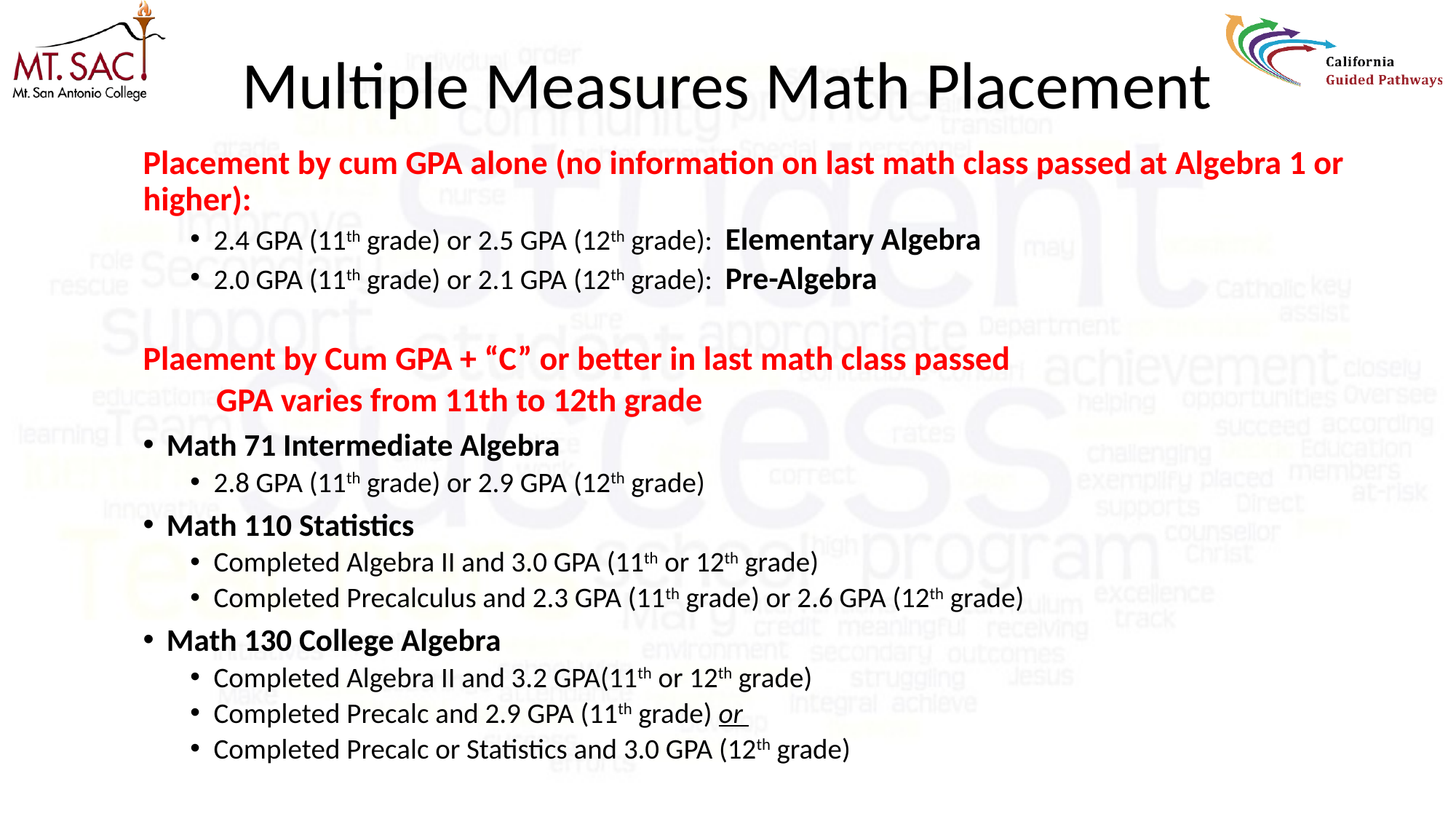

# Multiple Measures Math Placement
Placement by cum GPA alone (no information on last math class passed at Algebra 1 or higher):
2.4 GPA (11th grade) or 2.5 GPA (12th grade):  Elementary Algebra
2.0 GPA (11th grade) or 2.1 GPA (12th grade):  Pre-Algebra

Plaement by Cum GPA + “C” or better in last math class passed
	GPA varies from 11th to 12th grade
Math 71 Intermediate Algebra
2.8 GPA (11th grade) or 2.9 GPA (12th grade)
Math 110 Statistics
Completed Algebra II and 3.0 GPA (11th or 12th grade)
Completed Precalculus and 2.3 GPA (11th grade) or 2.6 GPA (12th grade)
Math 130 College Algebra
Completed Algebra II and 3.2 GPA(11th or 12th grade)
Completed Precalc and 2.9 GPA (11th grade) or
Completed Precalc or Statistics and 3.0 GPA (12th grade)